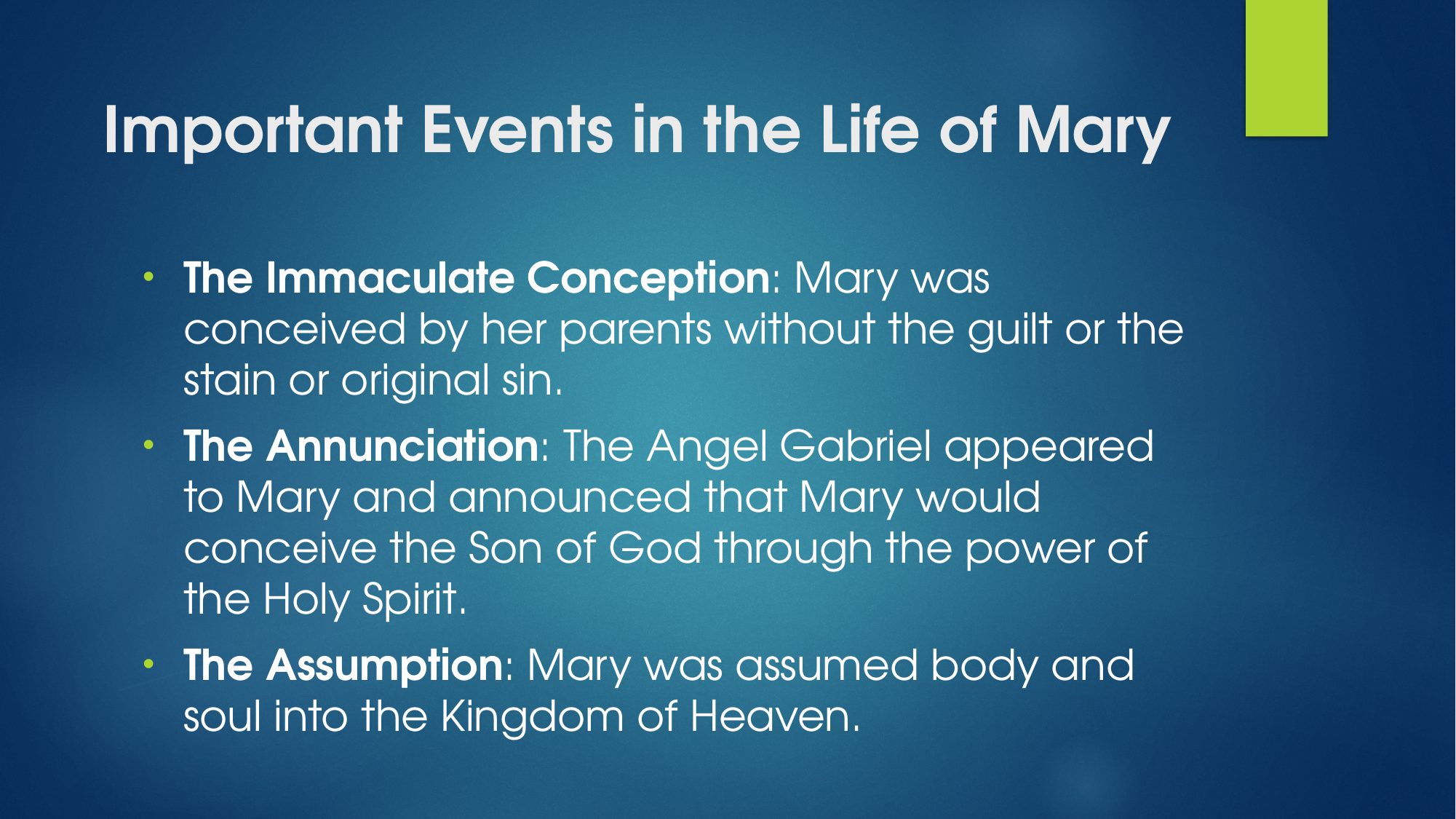

# Important Events in the Life of Mary
The Immaculate Conception: Mary was conceived by her parents without the guilt or the stain or original sin.
The Annunciation: The Angel Gabriel appeared to Mary and announced that Mary would conceive the Son of God through the power of the Holy Spirit.
The Assumption: Mary was assumed body and soul into the Kingdom of Heaven.